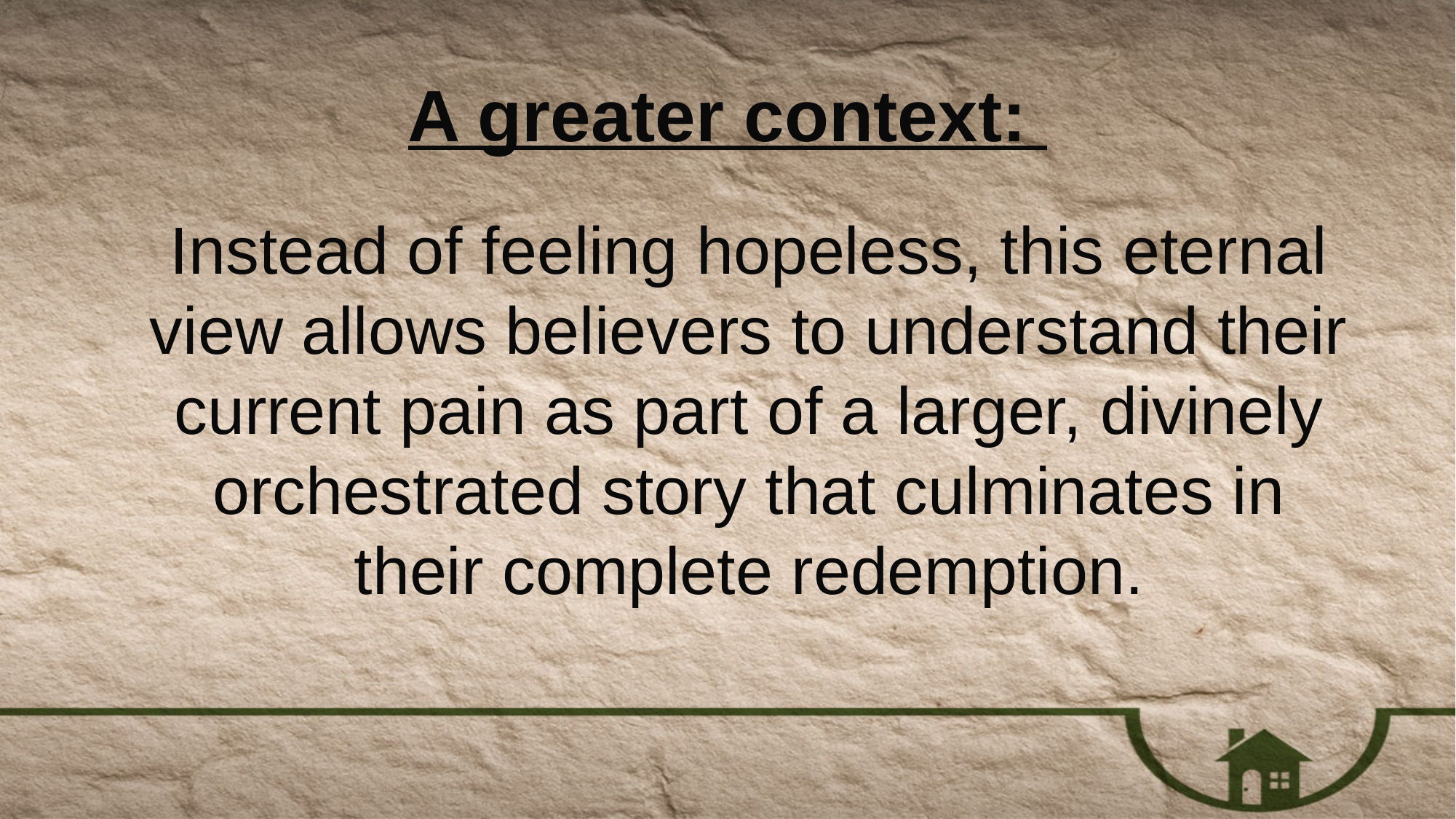

A greater context:
Instead of feeling hopeless, this eternal view allows believers to understand their current pain as part of a larger, divinely orchestrated story that culminates in their complete redemption.